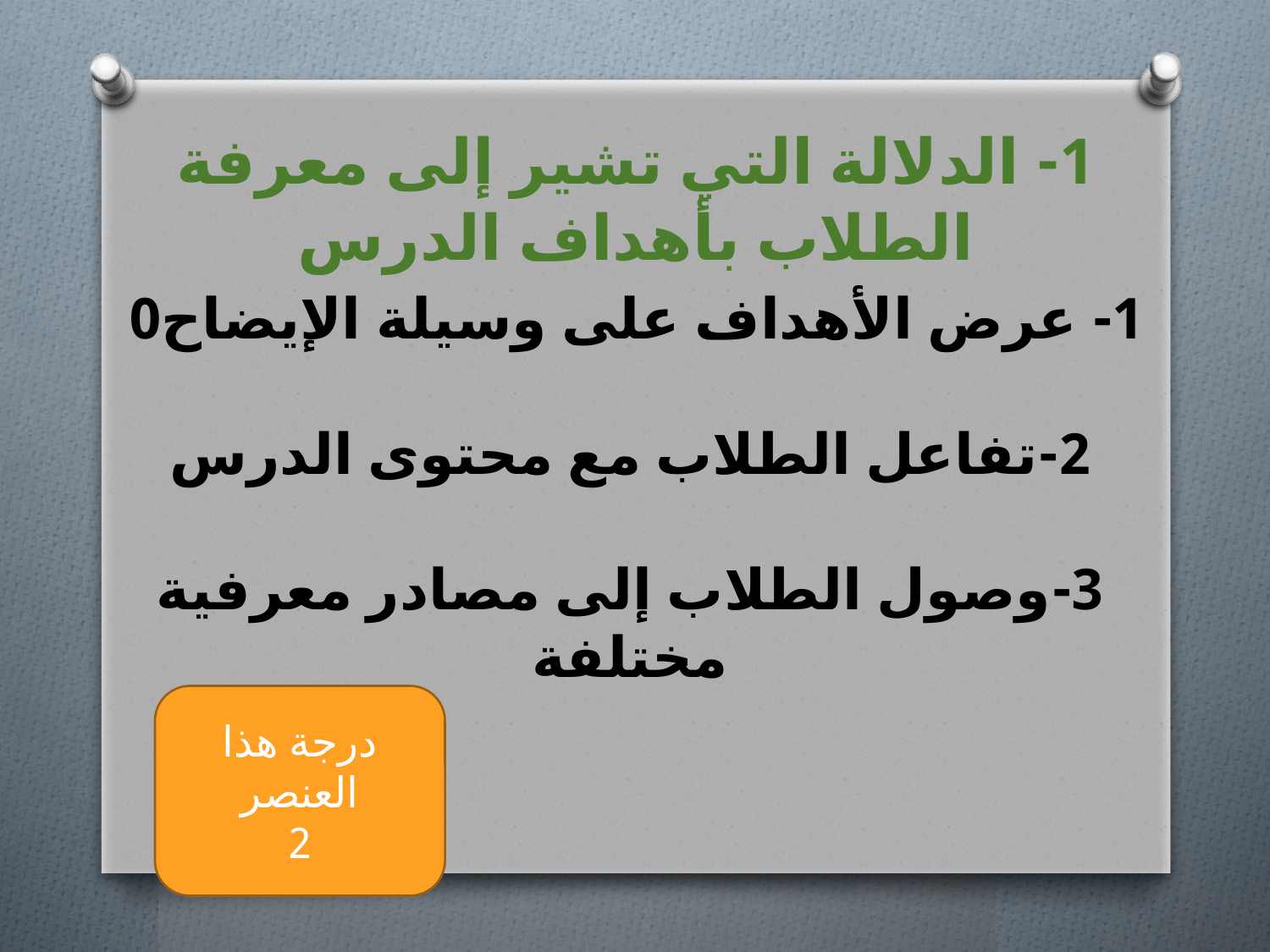

# 1- الدلالة التي تشير إلى معرفة الطلاب بأهداف الدرس
1- عرض الأهداف على وسيلة الإيضاح0

2-تفاعل الطلاب مع محتوى الدرس

3-وصول الطلاب إلى مصادر معرفية مختلفة
درجة هذا العنصر
2